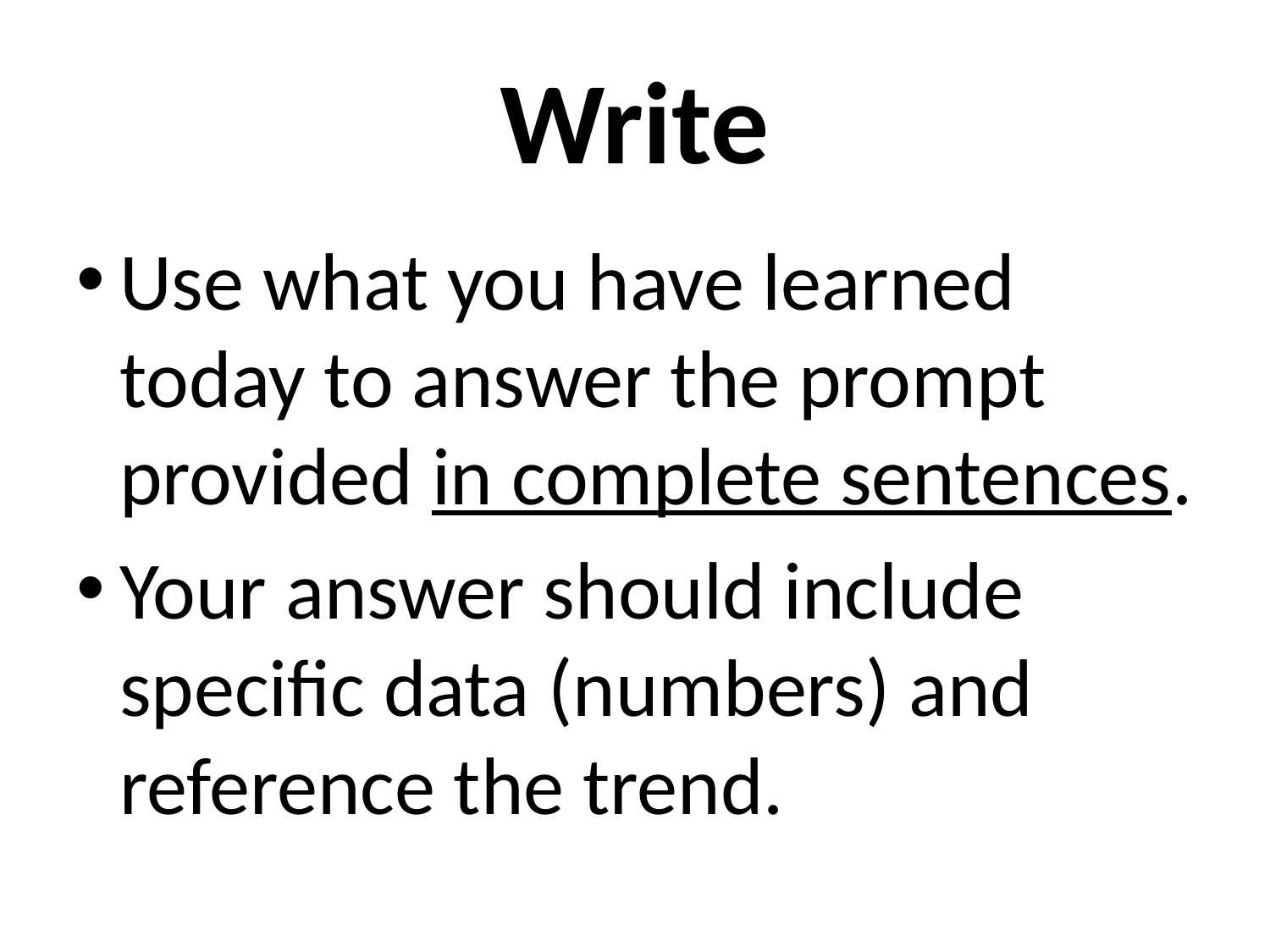

# Write
Use what you have learned today to answer the prompt provided in complete sentences.
Your answer should include specific data (numbers) and reference the trend.